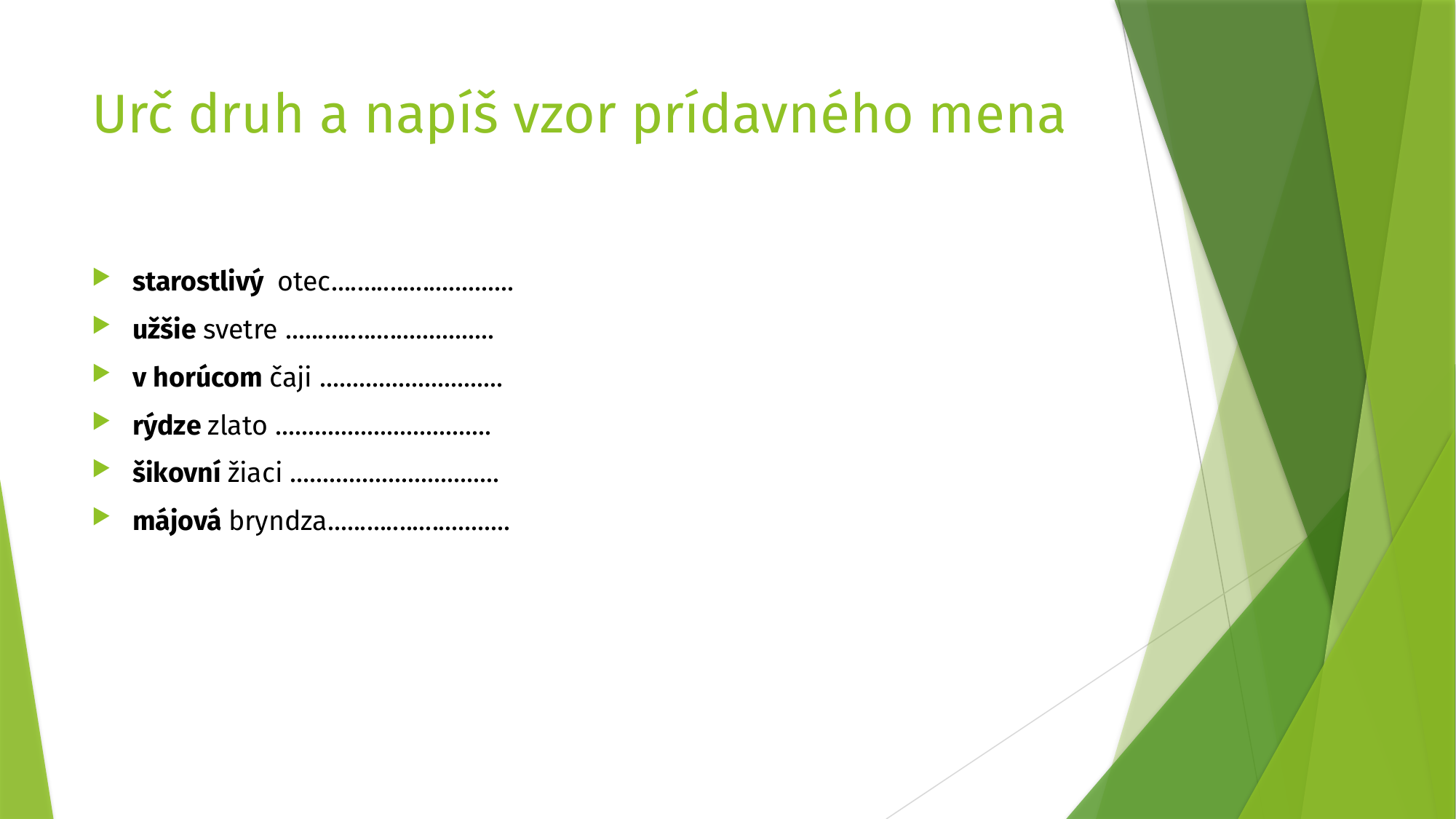

# Urč druh a napíš vzor prídavného mena
starostlivý  otec............................
užšie svetre ................................
v horúcom čaji ............................
rýdze zlato .................................
šikovní žiaci ................................
májová bryndza............................